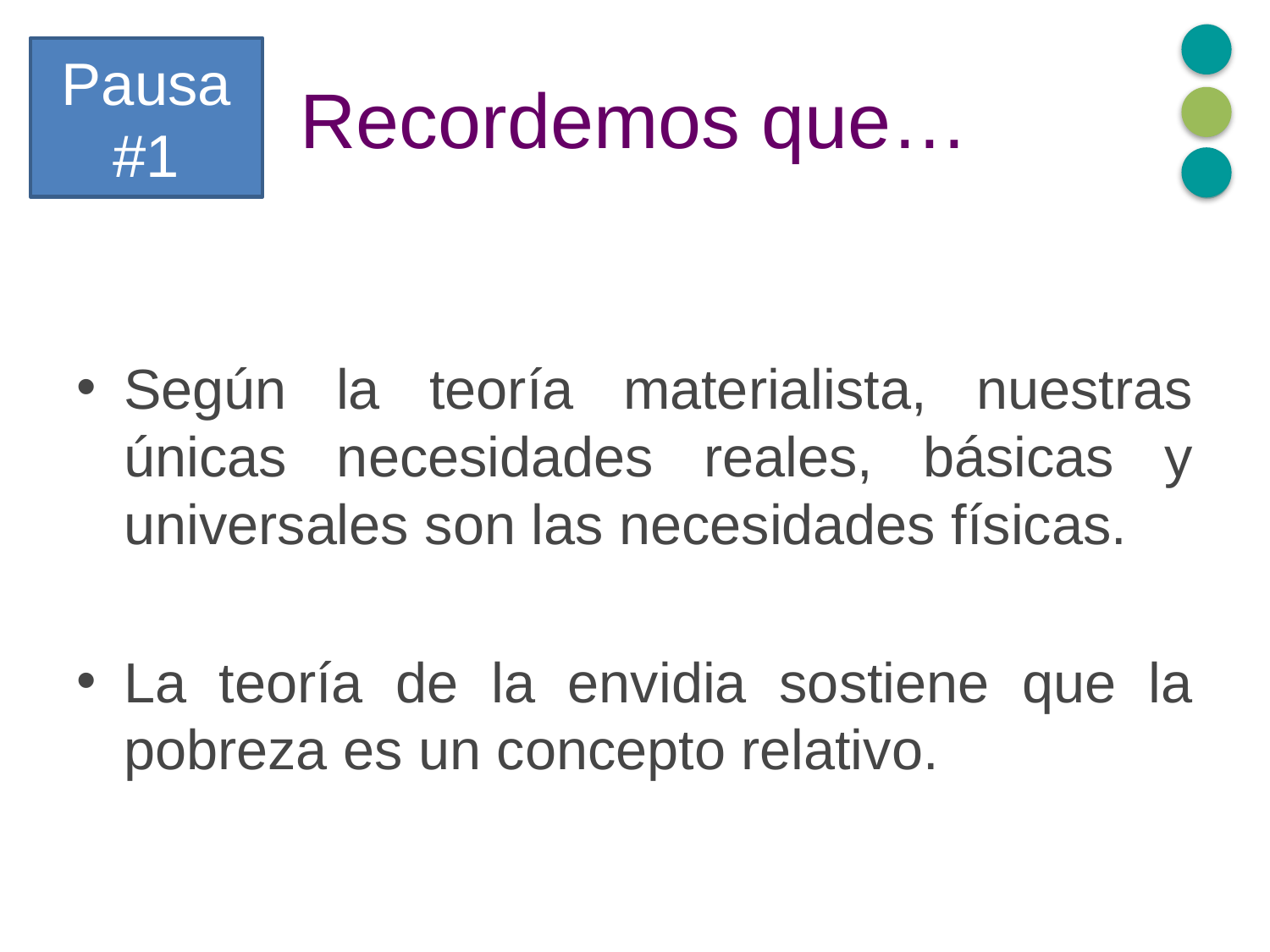

Pausa
#1
# Recordemos que…
Según la teoría materialista, nuestras únicas necesidades reales, básicas y universales son las necesidades físicas.

La teoría de la envidia sostiene que la pobreza es un concepto relativo.